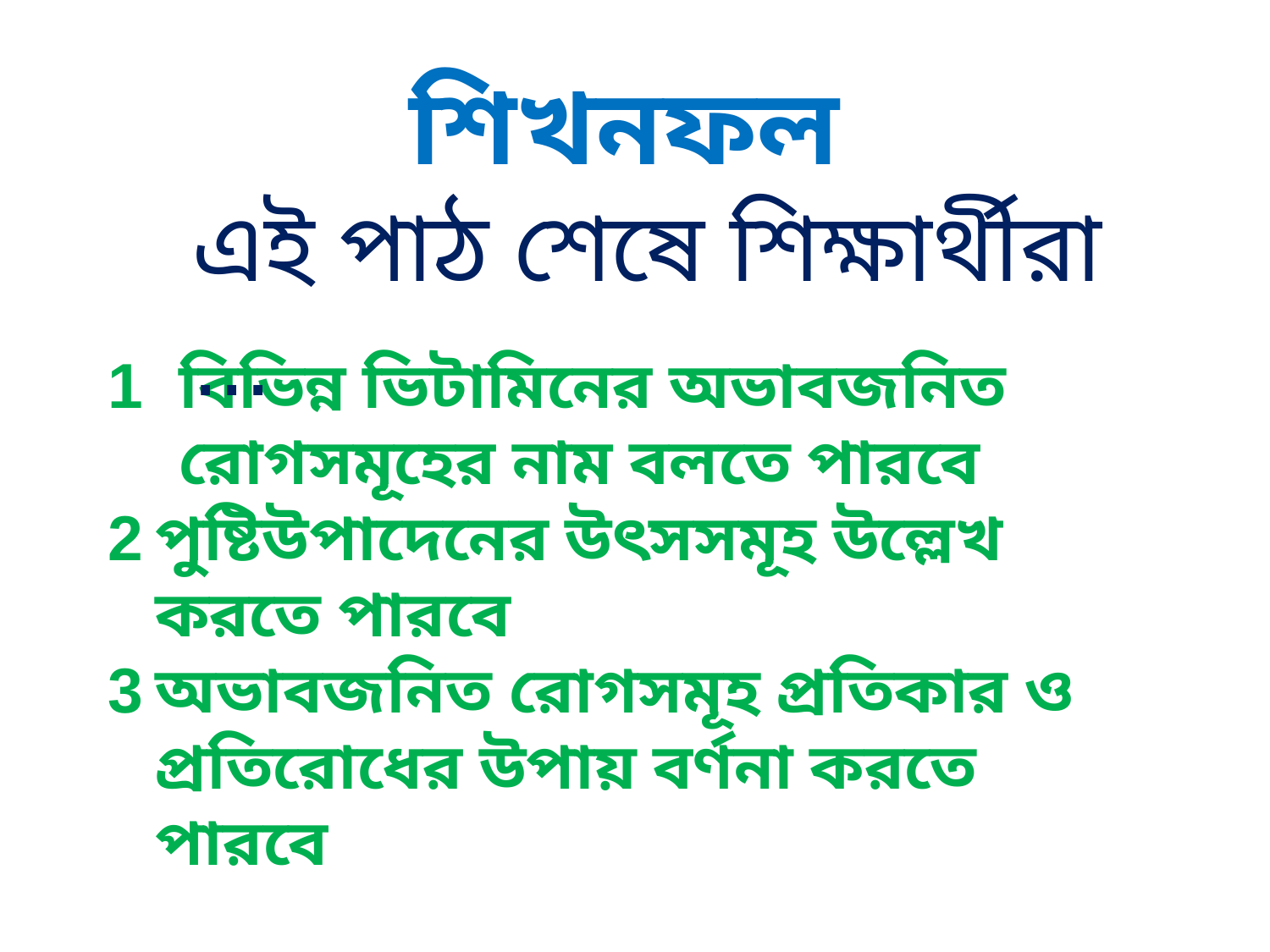

শিখনফল
এই পাঠ শেষে শিক্ষার্থীরা ...
বিভিন্ন ভিটামিনের অভাবজনিত রোগসমূহের নাম বলতে পারবে
পুষ্টিউপাদেনের উৎসসমূহ উল্লেখ করতে পারবে
অভাবজনিত রোগসমূহ প্রতিকার ও প্রতিরোধের উপায় বর্ণনা করতে পারবে